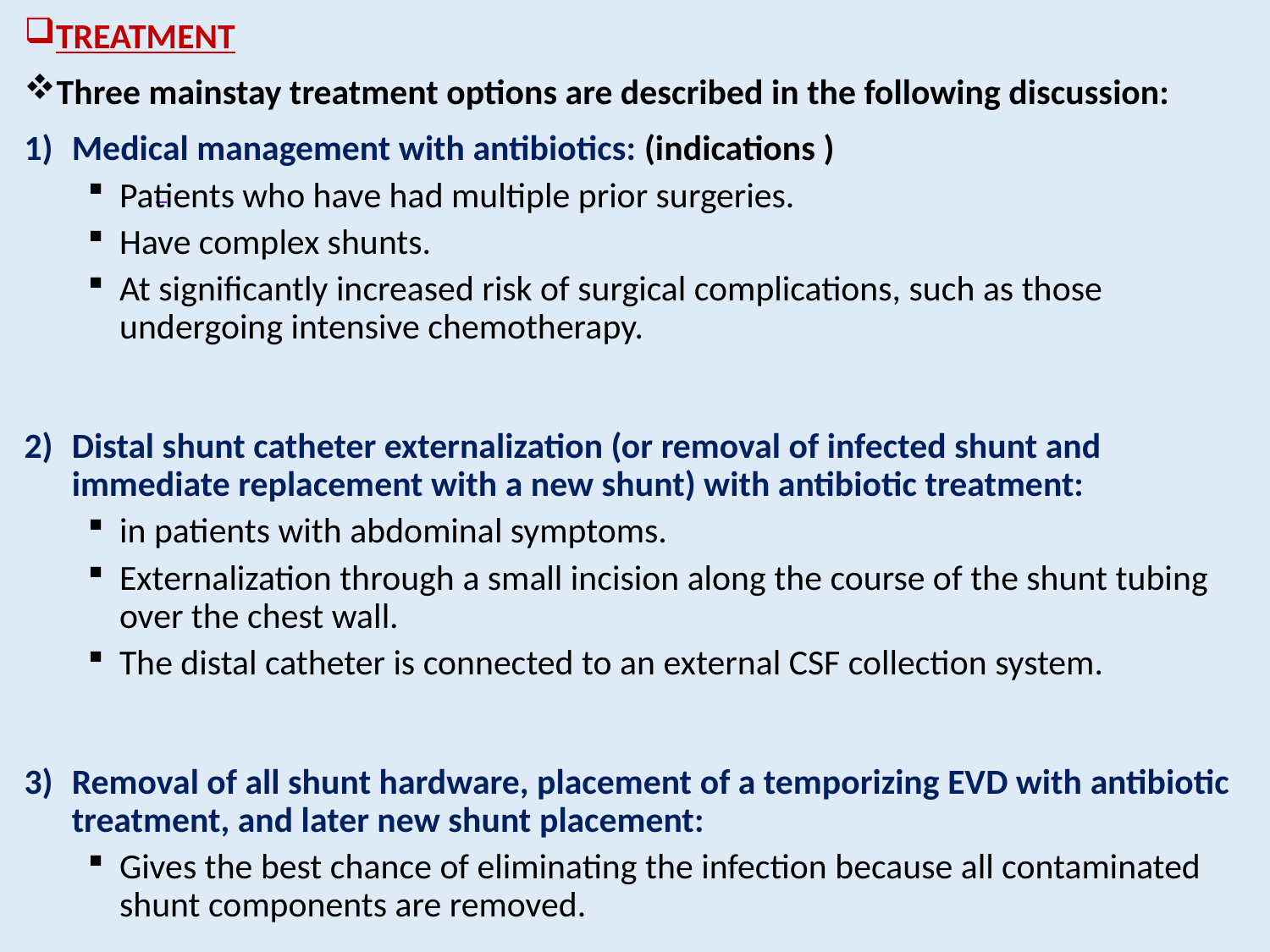

TREATMENT
Three mainstay treatment options are described in the following discussion:
Medical management with antibiotics: (indications )
Patients who have had multiple prior surgeries.
Have complex shunts.
At significantly increased risk of surgical complications, such as those undergoing intensive chemotherapy.

Distal shunt catheter externalization (or removal of infected shunt and immediate replacement with a new shunt) with antibiotic treatment:
in patients with abdominal symptoms.
Externalization through a small incision along the course of the shunt tubing over the chest wall.
The distal catheter is connected to an external CSF collection system.

Removal of all shunt hardware, placement of a temporizing EVD with antibiotic treatment, and later new shunt placement:
Gives the best chance of eliminating the infection because all contaminated shunt components are removed.

#